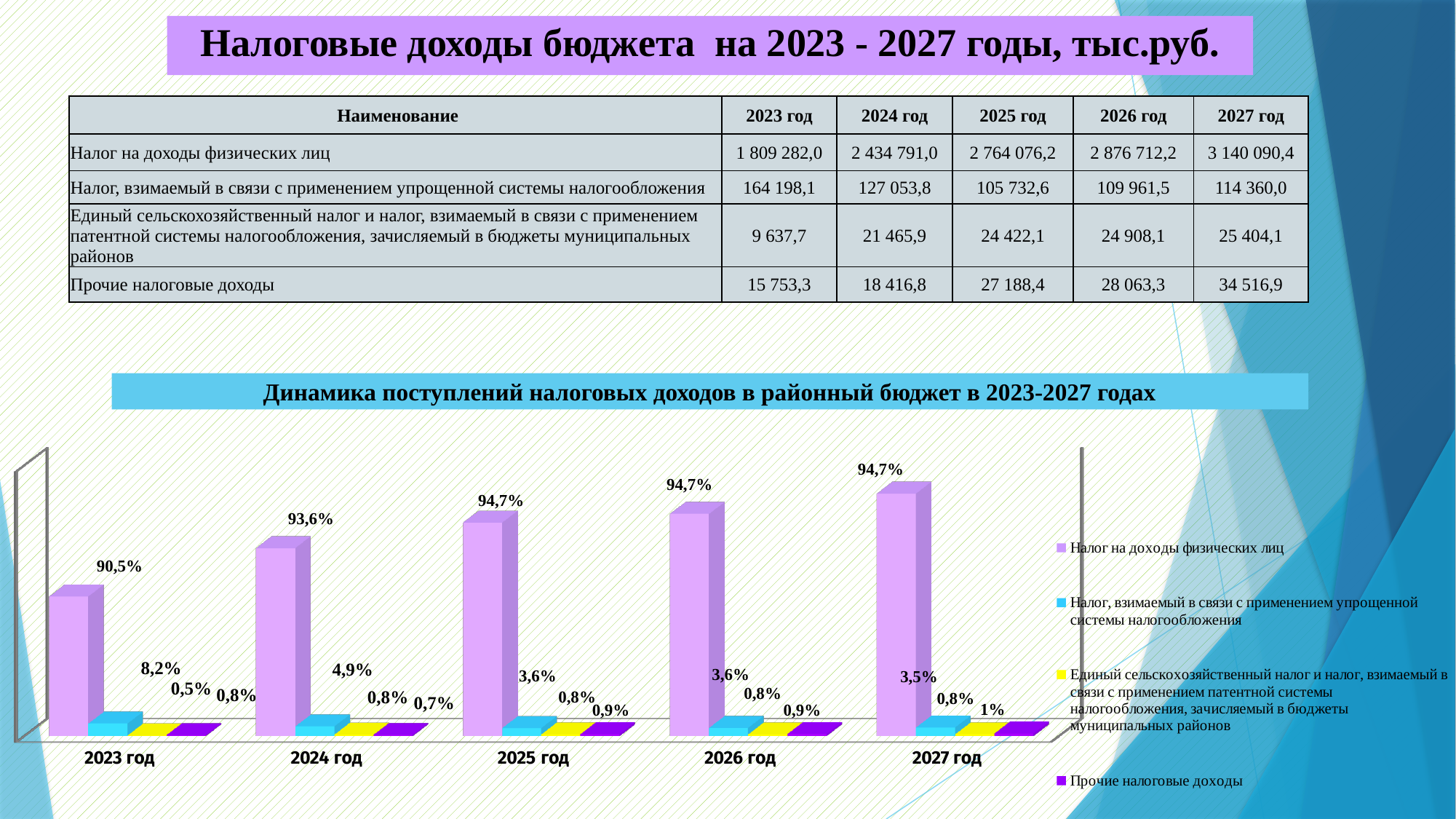

# Налоговые доходы бюджета  на 2023 - 2027 годы, тыс.руб.
| Наименование | 2023 год | 2024 год | 2025 год | 2026 год | 2027 год |
| --- | --- | --- | --- | --- | --- |
| Налог на доходы физических лиц | 1 809 282,0 | 2 434 791,0 | 2 764 076,2 | 2 876 712,2 | 3 140 090,4 |
| Налог, взимаемый в связи с применением упрощенной системы налогообложения | 164 198,1 | 127 053,8 | 105 732,6 | 109 961,5 | 114 360,0 |
| Единый сельскохозяйственный налог и налог, взимаемый в связи с применением патентной системы налогообложения, зачисляемый в бюджеты муниципальных районов | 9 637,7 | 21 465,9 | 24 422,1 | 24 908,1 | 25 404,1 |
| Прочие налоговые доходы | 15 753,3 | 18 416,8 | 27 188,4 | 28 063,3 | 34 516,9 |
Динамика поступлений налоговых доходов в районный бюджет в 2023-2027 годах

[unsupported chart]

94,7%
94,7%
94,7%
93,6%
90,5%
3,6%
3,6%
3,5%
0,8%
0,8%
0,8%
1%
0,9%
0,9%